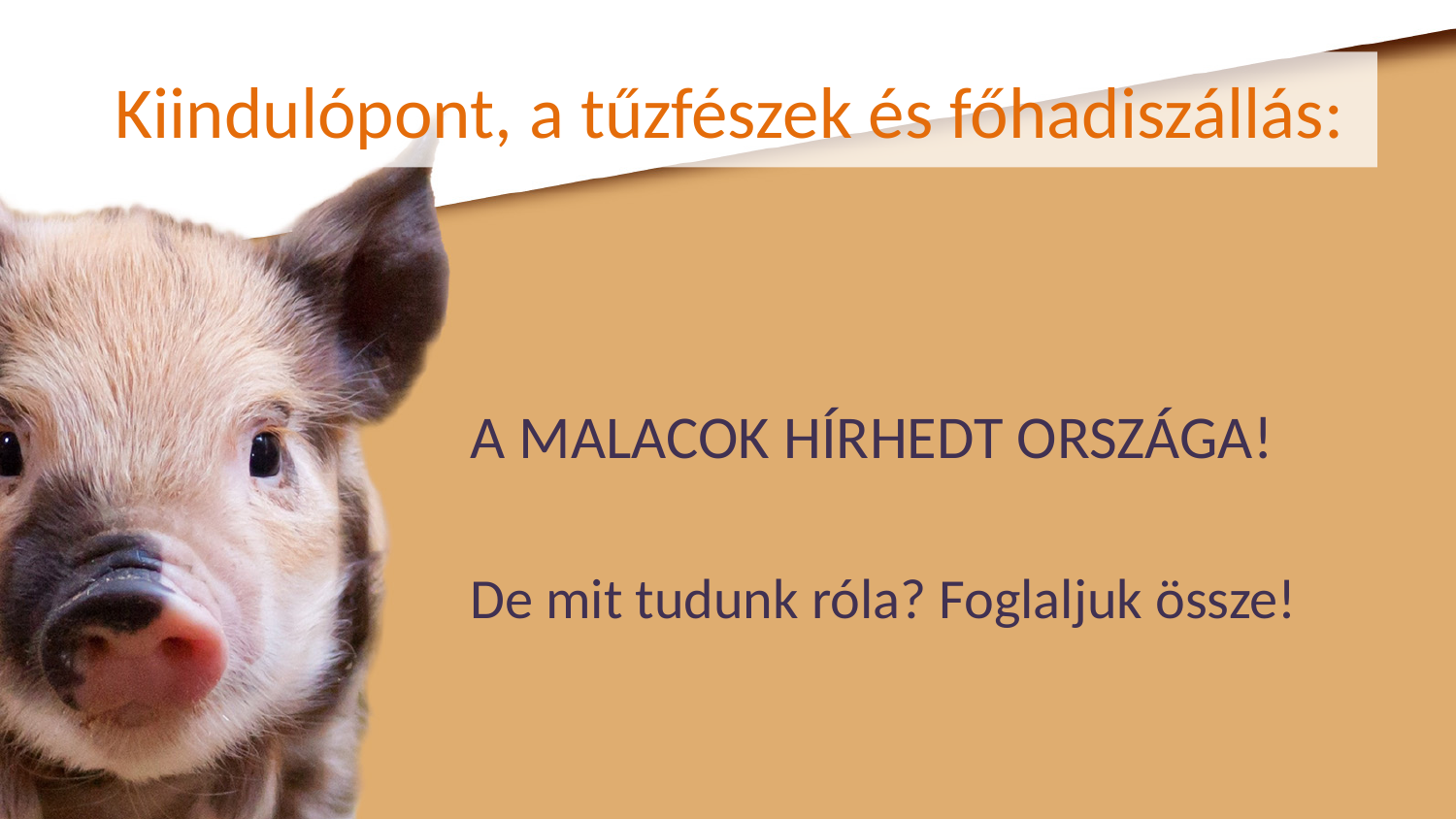

# Kiindulópont, a tűzfészek és főhadiszállás:

A MALACOK HÍRHEDT ORSZÁGA!

De mit tudunk róla? Foglaljuk össze!